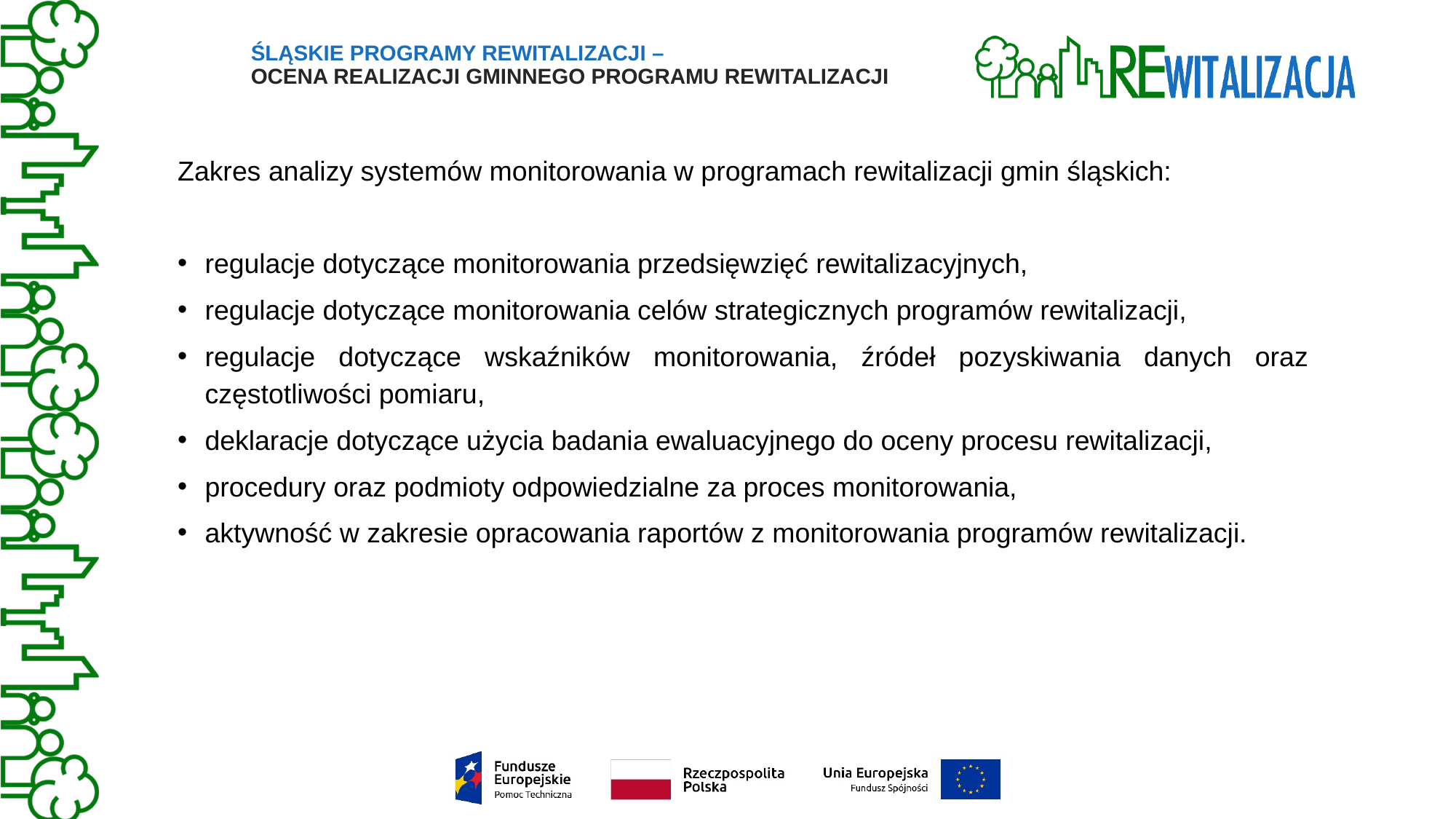

# Śląskie Programy Rewitalizacji – Ocena realizacji gminnego programu rewitalizacji
Zakres analizy systemów monitorowania w programach rewitalizacji gmin śląskich:

regulacje dotyczące monitorowania przedsięwzięć rewitalizacyjnych,
regulacje dotyczące monitorowania celów strategicznych programów rewitalizacji,
regulacje dotyczące wskaźników monitorowania, źródeł pozyskiwania danych oraz częstotliwości pomiaru,
deklaracje dotyczące użycia badania ewaluacyjnego do oceny procesu rewitalizacji,
procedury oraz podmioty odpowiedzialne za proces monitorowania,
aktywność w zakresie opracowania raportów z monitorowania programów rewitalizacji.